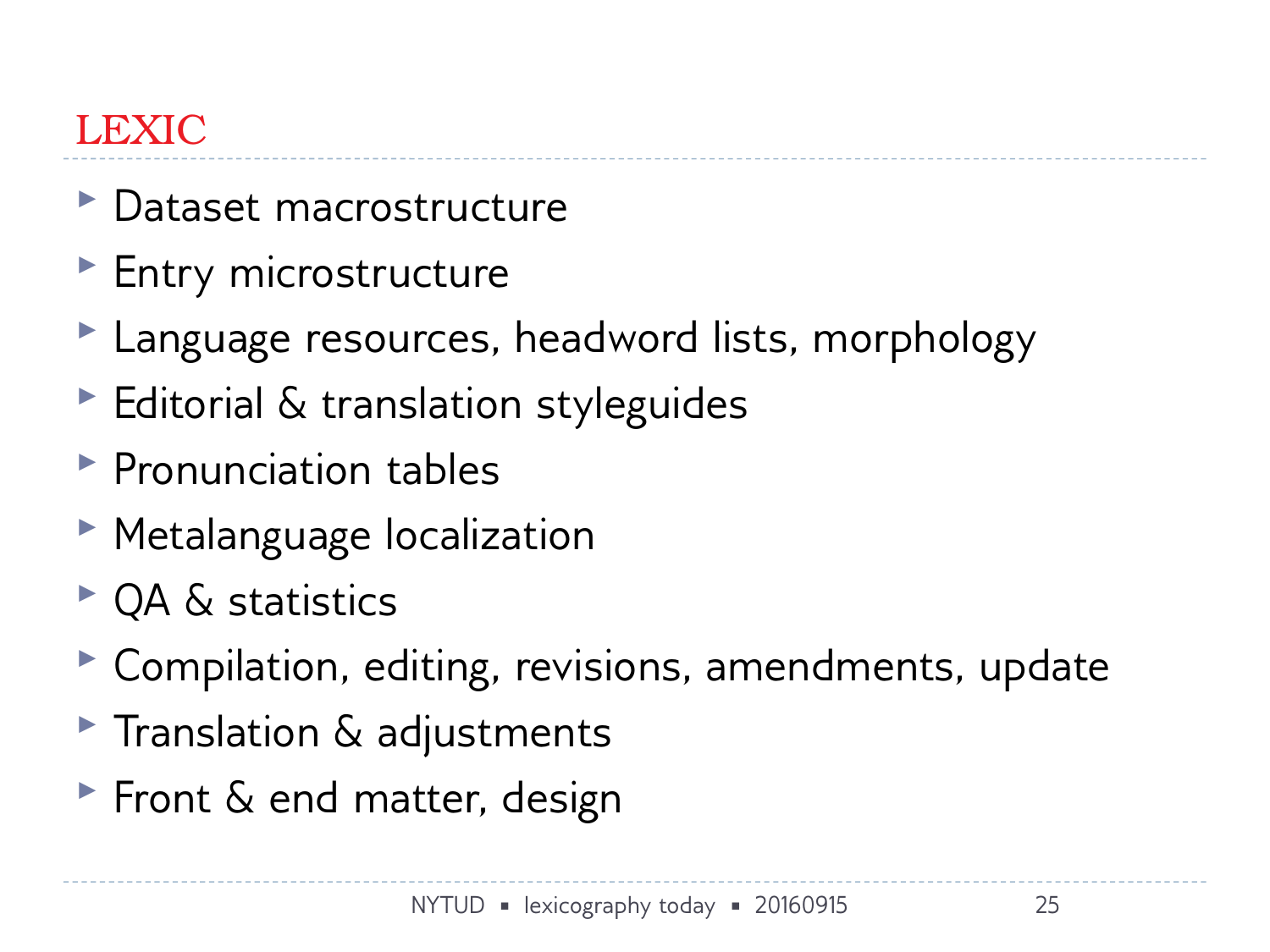

# LEXIC
Dataset macrostructure
Entry microstructure
Language resources, headword lists, morphology
Editorial & translation styleguides
Pronunciation tables
Metalanguage localization
QA & statistics
Compilation, editing, revisions, amendments, update
Translation & adjustments
Front & end matter, design
NYTUD  ▪  lexicography today  ▪  20160915
25